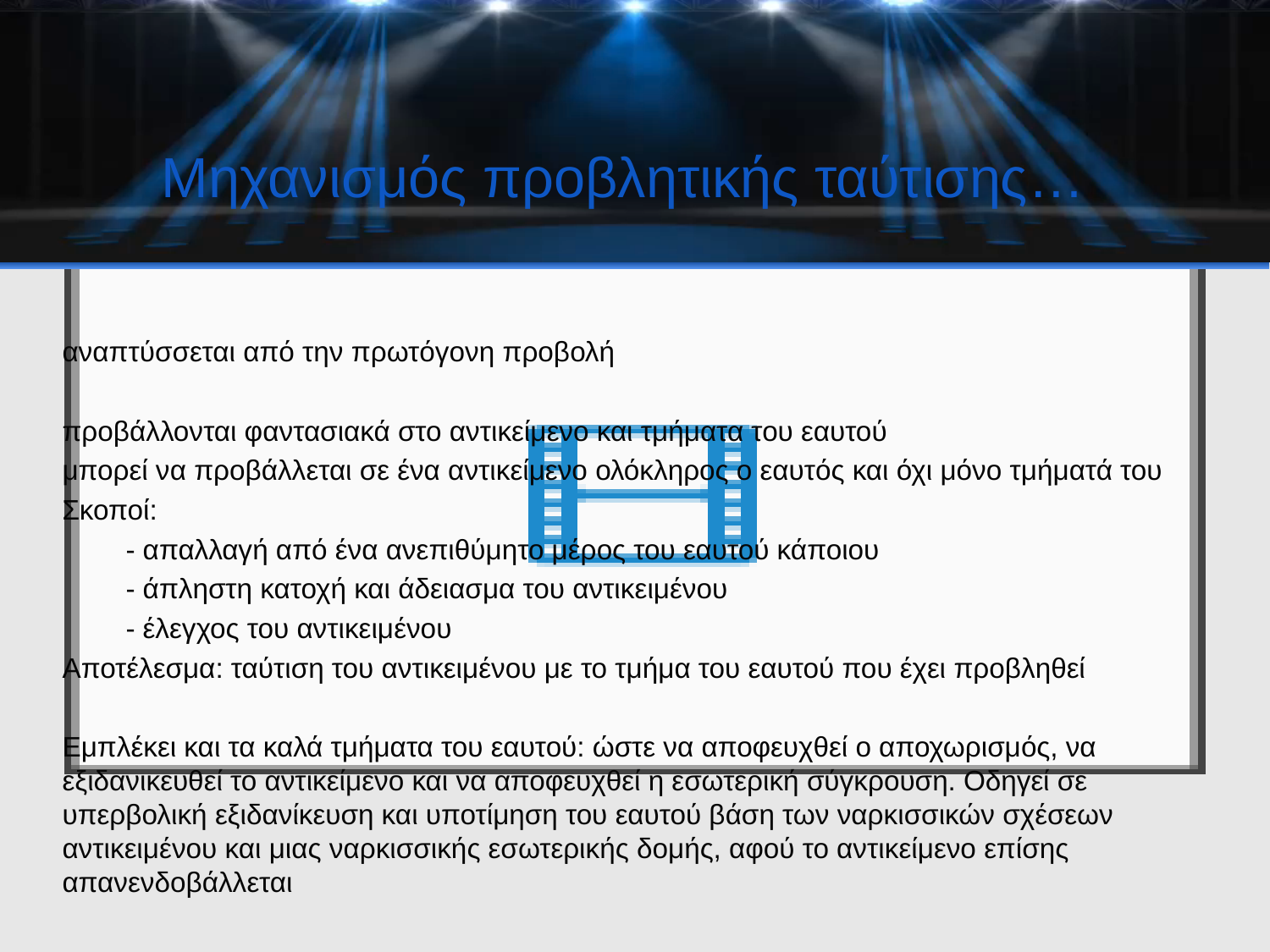

# Μηχανισμός προβλητικής ταύτισης…
αναπτύσσεται από την πρωτόγονη προβολή

προβάλλονται φαντασιακά στο αντικείμενο και τμήματα του εαυτού
μπορεί να προβάλλεται σε ένα αντικείμενο ολόκληρος ο εαυτός και όχι μόνο τμήματά του
Σκοποί:
	- απαλλαγή από ένα ανεπιθύμητο μέρος του εαυτού κάποιου
	- άπληστη κατοχή και άδειασμα του αντικειμένου
	- έλεγχος του αντικειμένου
Αποτέλεσμα: ταύτιση του αντικειμένου με το τμήμα του εαυτού που έχει προβληθεί

Εμπλέκει και τα καλά τμήματα του εαυτού: ώστε να αποφευχθεί ο αποχωρισμός, να εξιδανικευθεί το αντικείμενο και να αποφευχθεί η εσωτερική σύγκρουση. Οδηγεί σε υπερβολική εξιδανίκευση και υποτίμηση του εαυτού βάση των ναρκισσικών σχέσεων αντικειμένου και μιας ναρκισσικής εσωτερικής δομής, αφού το αντικείμενο επίσης απανενδοβάλλεται